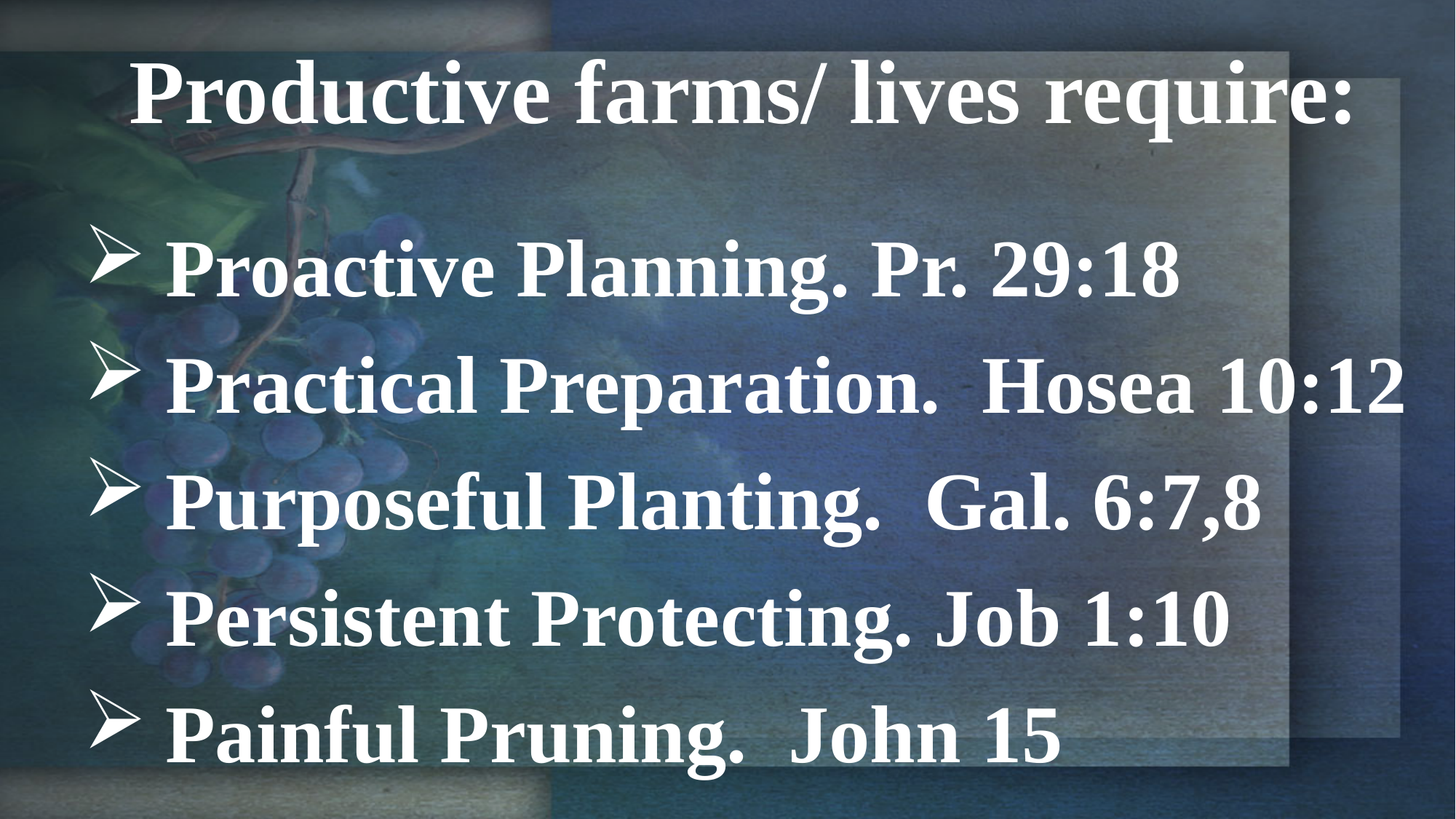

Productive farms/ lives require:
Proactive Planning. Pr. 29:18
Practical Preparation.  Hosea 10:12
Purposeful Planting.  Gal. 6:7,8
Persistent Protecting. Job 1:10
Painful Pruning.  John 15